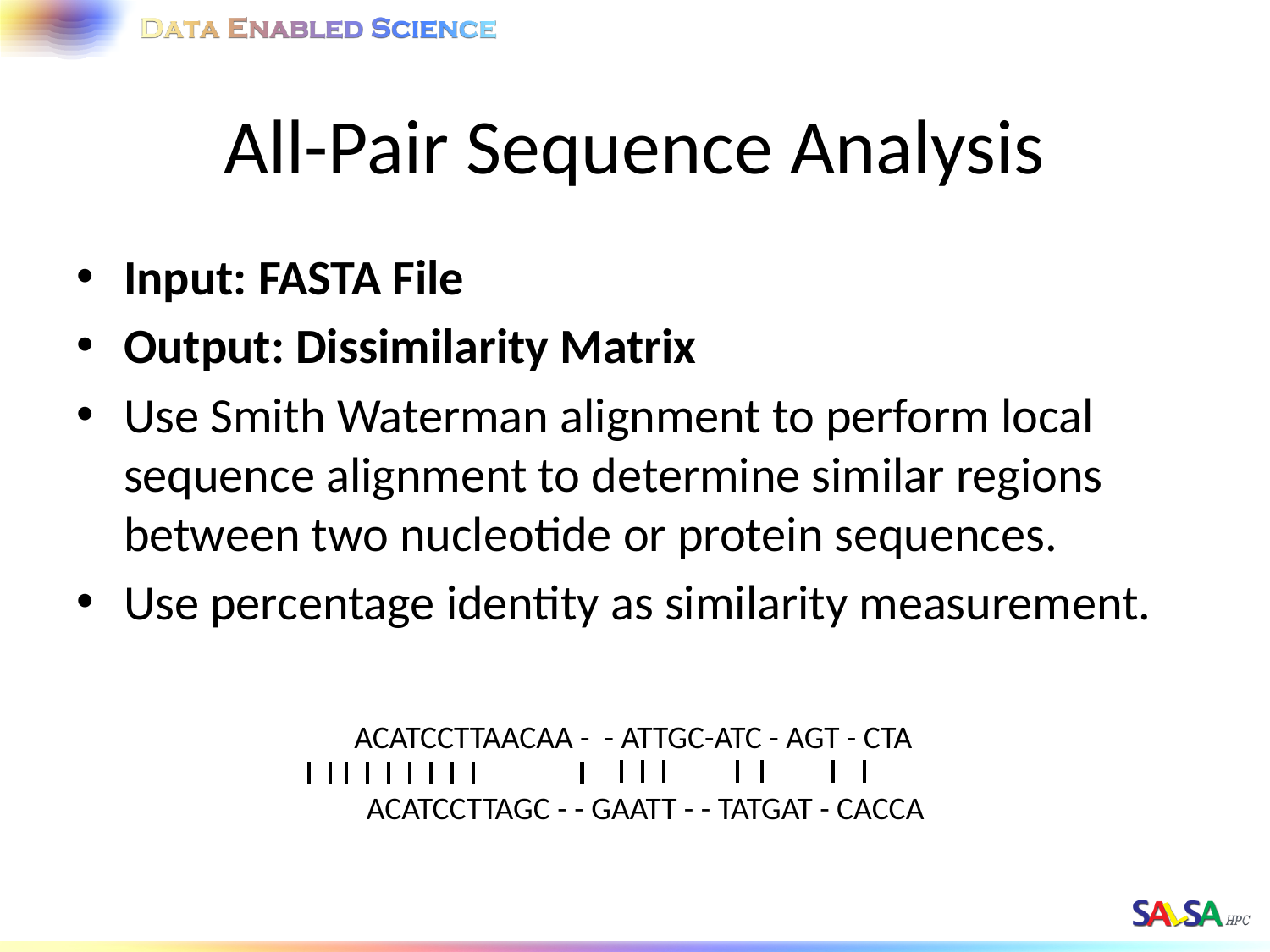

# All-Pair Sequence Analysis
Input: FASTA File
Output: Dissimilarity Matrix
Use Smith Waterman alignment to perform local sequence alignment to determine similar regions between two nucleotide or protein sequences.
Use percentage identity as similarity measurement.
-
ACATCCTTAACAA -  - ATTGC-ATC - AGT - CTA
ACATCCTTAGC - - GAATT - - TATGAT - CACCA